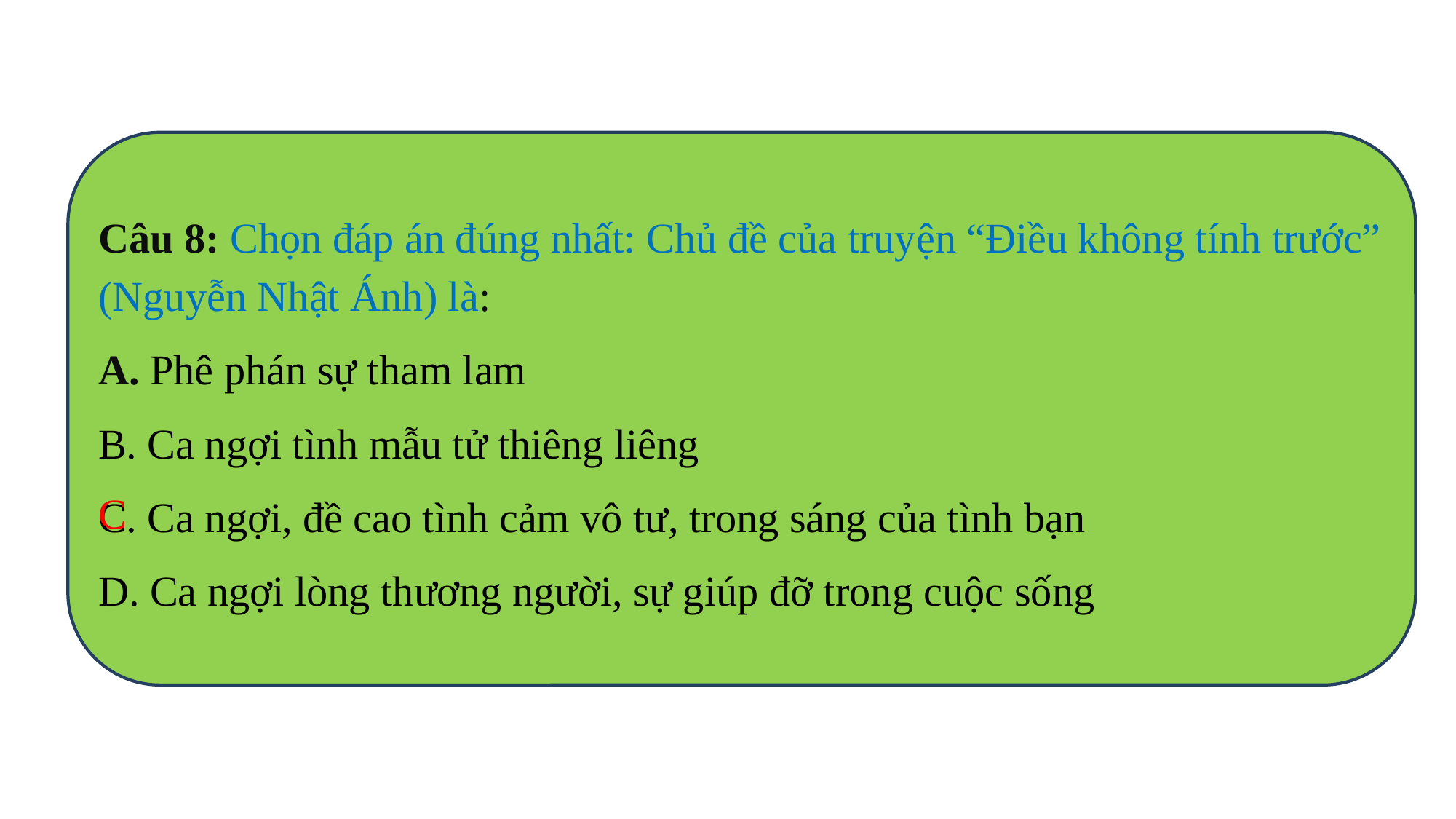

Câu 8: Chọn đáp án đúng nhất: Chủ đề của truyện “Điều không tính trước” (Nguyễn Nhật Ánh) là:
A. Phê phán sự tham lam
B. Ca ngợi tình mẫu tử thiêng liêng
C. Ca ngợi, đề cao tình cảm vô tư, trong sáng của tình bạn
D. Ca ngợi lòng thương người, sự giúp đỡ trong cuộc sống
C